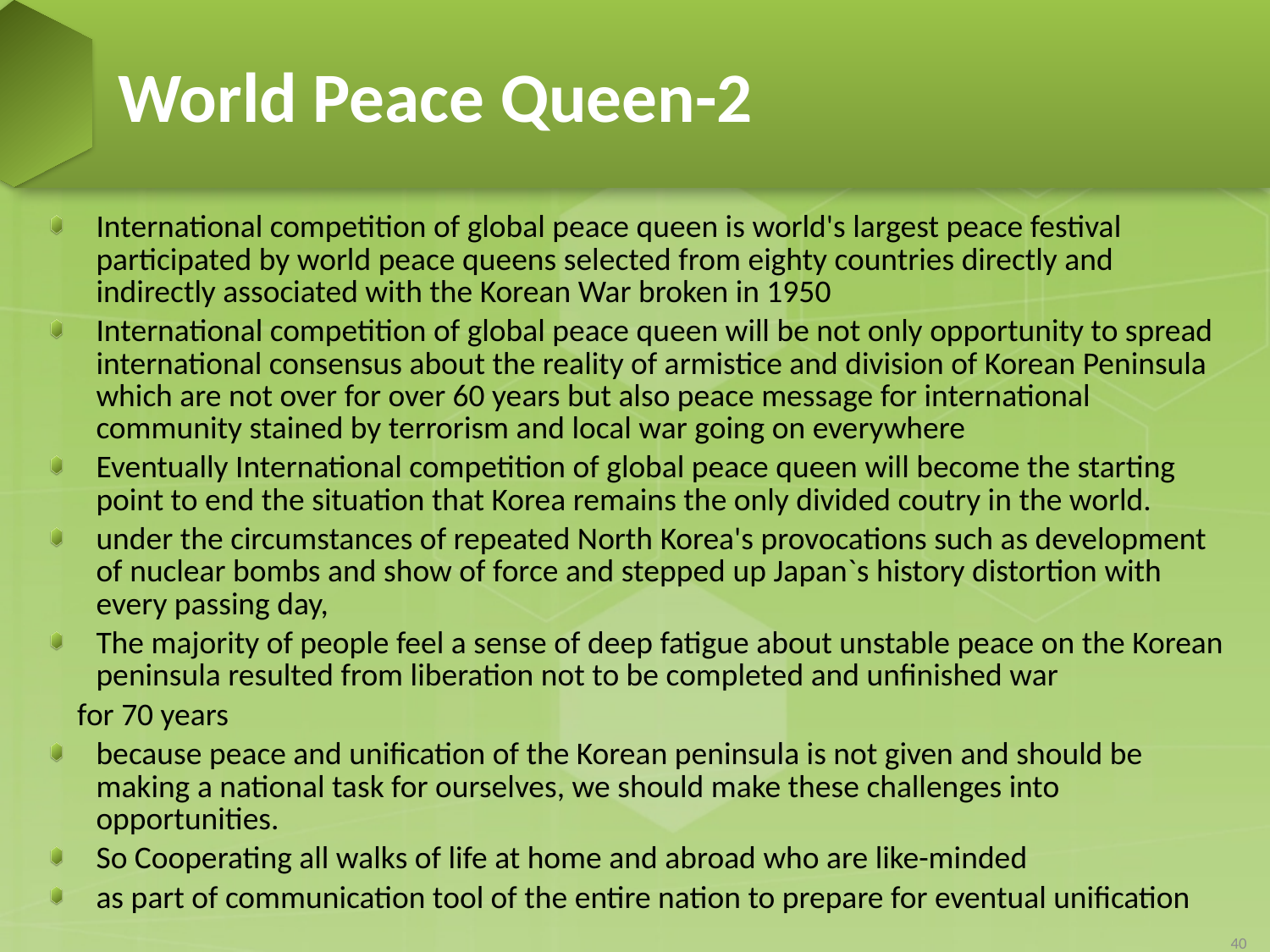

# World Peace Queen-2
International competition of global peace queen is world's largest peace festival participated by world peace queens selected from eighty countries directly and indirectly associated with the Korean War broken in 1950
International competition of global peace queen will be not only opportunity to spread international consensus about the reality of armistice and division of Korean Peninsula which are not over for over 60 years but also peace message for international community stained by terrorism and local war going on everywhere
Eventually International competition of global peace queen will become the starting point to end the situation that Korea remains the only divided coutry in the world.
under the circumstances of repeated North Korea's provocations such as development of nuclear bombs and show of force and stepped up Japan`s history distortion with every passing day,
The majority of people feel a sense of deep fatigue about unstable peace on the Korean peninsula resulted from liberation not to be completed and unfinished war
    for 70 years
because peace and unification of the Korean peninsula is not given and should be making a national task for ourselves, we should make these challenges into opportunities.
So Cooperating all walks of life at home and abroad who are like-minded
as part of communication tool of the entire nation to prepare for eventual unification

40